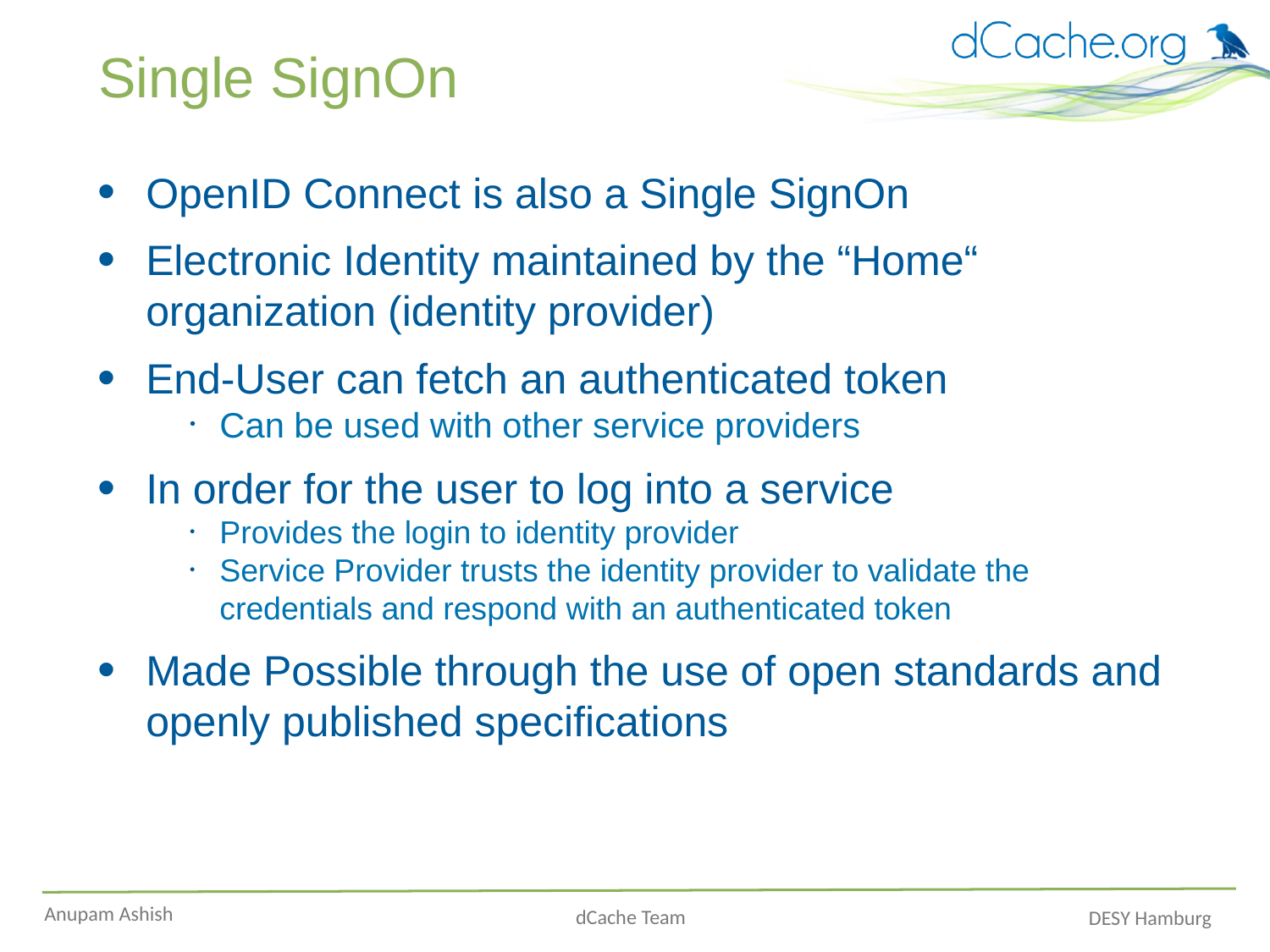

# Single SignOn
OpenID Connect is also a Single SignOn
Electronic Identity maintained by the “Home“ organization (identity provider)
End-User can fetch an authenticated token
Can be used with other service providers
In order for the user to log into a service
Provides the login to identity provider
Service Provider trusts the identity provider to validate the credentials and respond with an authenticated token
Made Possible through the use of open standards and openly published specifications